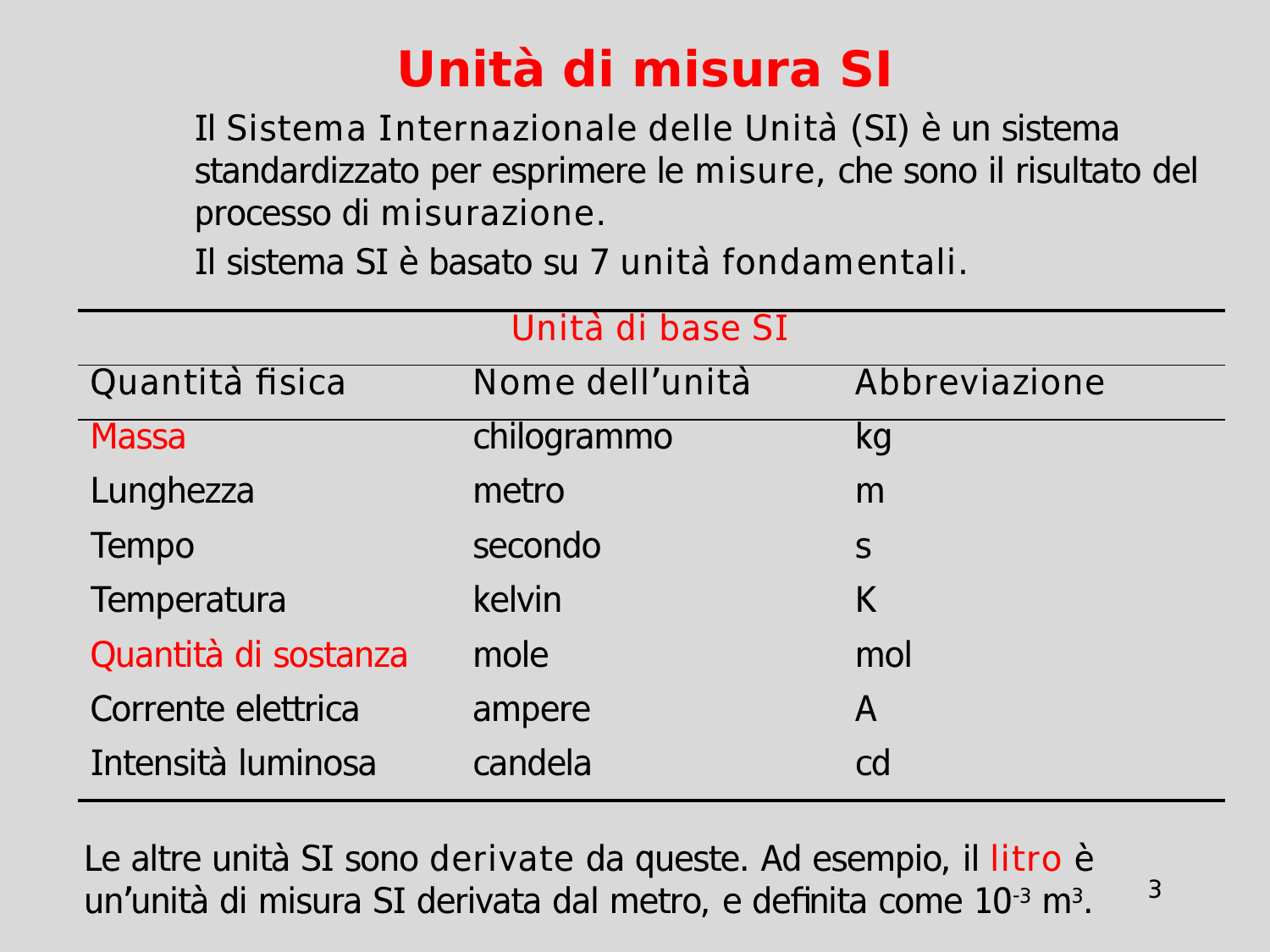

# Unità di misura SI
Il Sistema Internazionale delle Unità (SI) è un sistema standardizzato per esprimere le misure, che sono il risultato del processo di misurazione.
Il sistema SI è basato su 7 unità fondamentali.

| Unità di base SI |  |  |
| --- | --- | --- |
| Quantità fisica | Nome dell’unità | Abbreviazione |
| Massa | chilogrammo | kg |
| Lunghezza | metro | m |
| Tempo | secondo | s |
| Temperatura | kelvin | K |
| Quantità di sostanza | mole | mol |
| Corrente elettrica | ampere | A |
| Intensità luminosa | candela | cd |
Le altre unità SI sono derivate da queste. Ad esempio, il litro è un’unità di misura SI derivata dal metro, e definita come 10-3 m3.
3